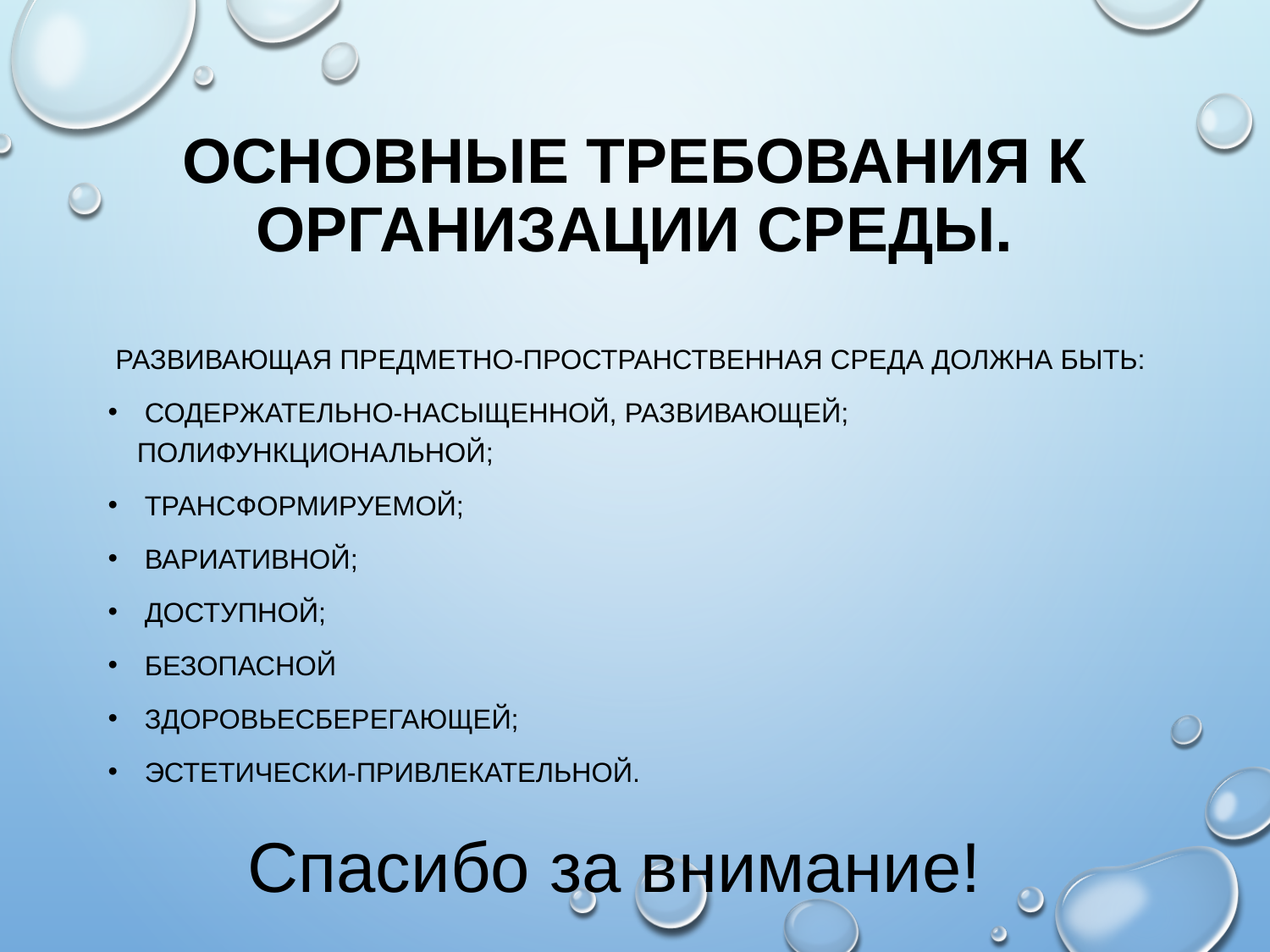

# Основные требования к организации среды.
 Развивающая предметно-пространственная среда должна быть:
 содержательно-насыщенной, развивающей; полифункциональной;
 трансформируемой;
 вариативной;
 доступной;
 безопасной
 здоровьесберегающей;
 эстетически-привлекательной.
Спасибо за внимание!